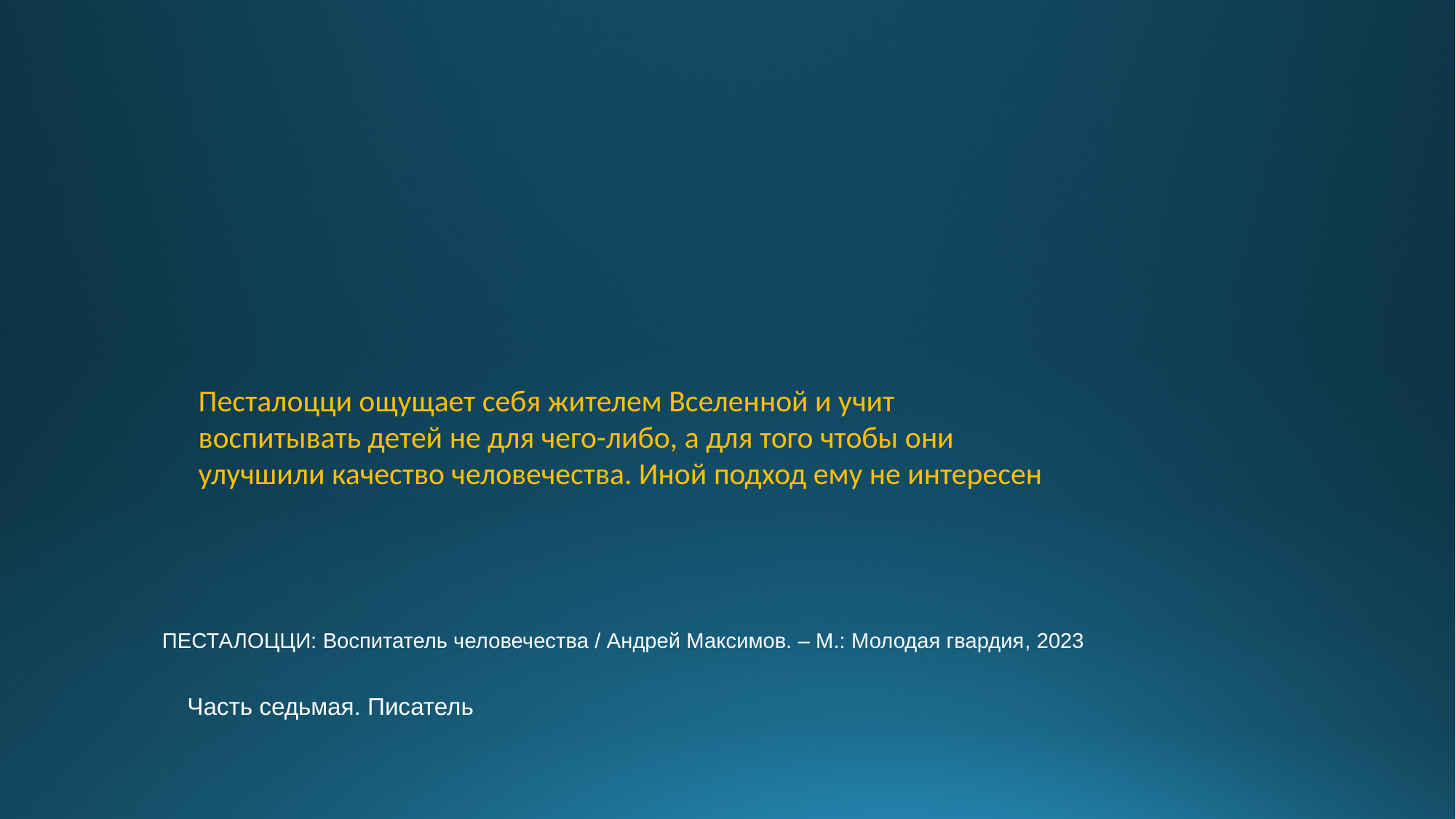

Песталоцци ощущает себя жителем Вселенной и учит воспитывать детей не для чего-либо, а для того чтобы они улучшили качество человечества. Иной подход ему не интересен
ПЕСТАЛОЦЦИ: Воспитатель человечества / Андрей Максимов. – М.: Молодая гвардия, 2023
Часть седьмая. Писатель